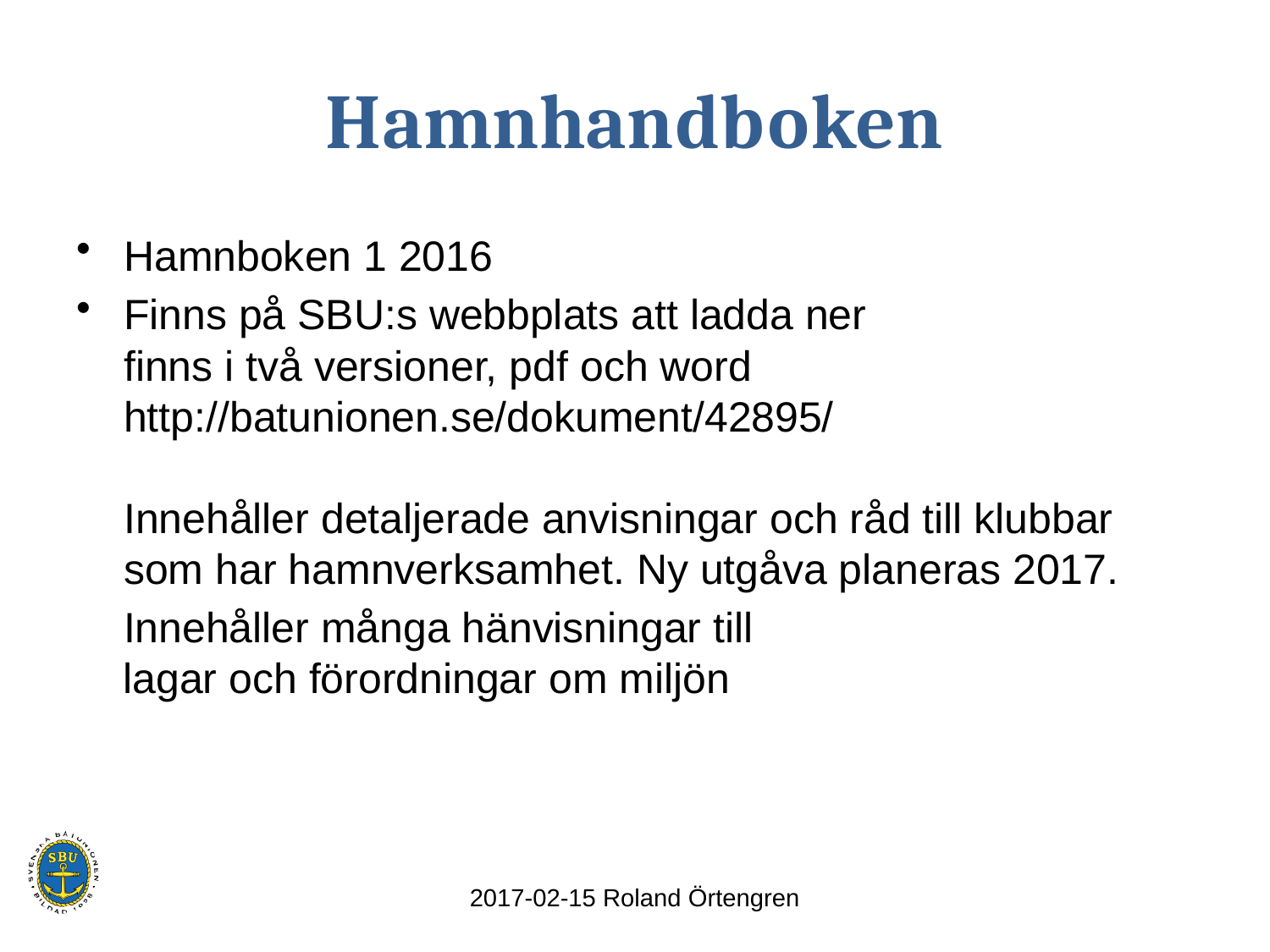

# Hamnhandboken
Hamnboken 1 2016
Finns på SBU:s webbplats att ladda ner
finns i två versioner, pdf och word
http://batunionen.se/dokument/42895/
Innehåller detaljerade anvisningar och råd till klubbar som har hamnverksamhet. Ny utgåva planeras 2017.
    Innehåller många hänvisningar till
    lagar och förordningar om miljön

2017-02-15 Roland Örtengren